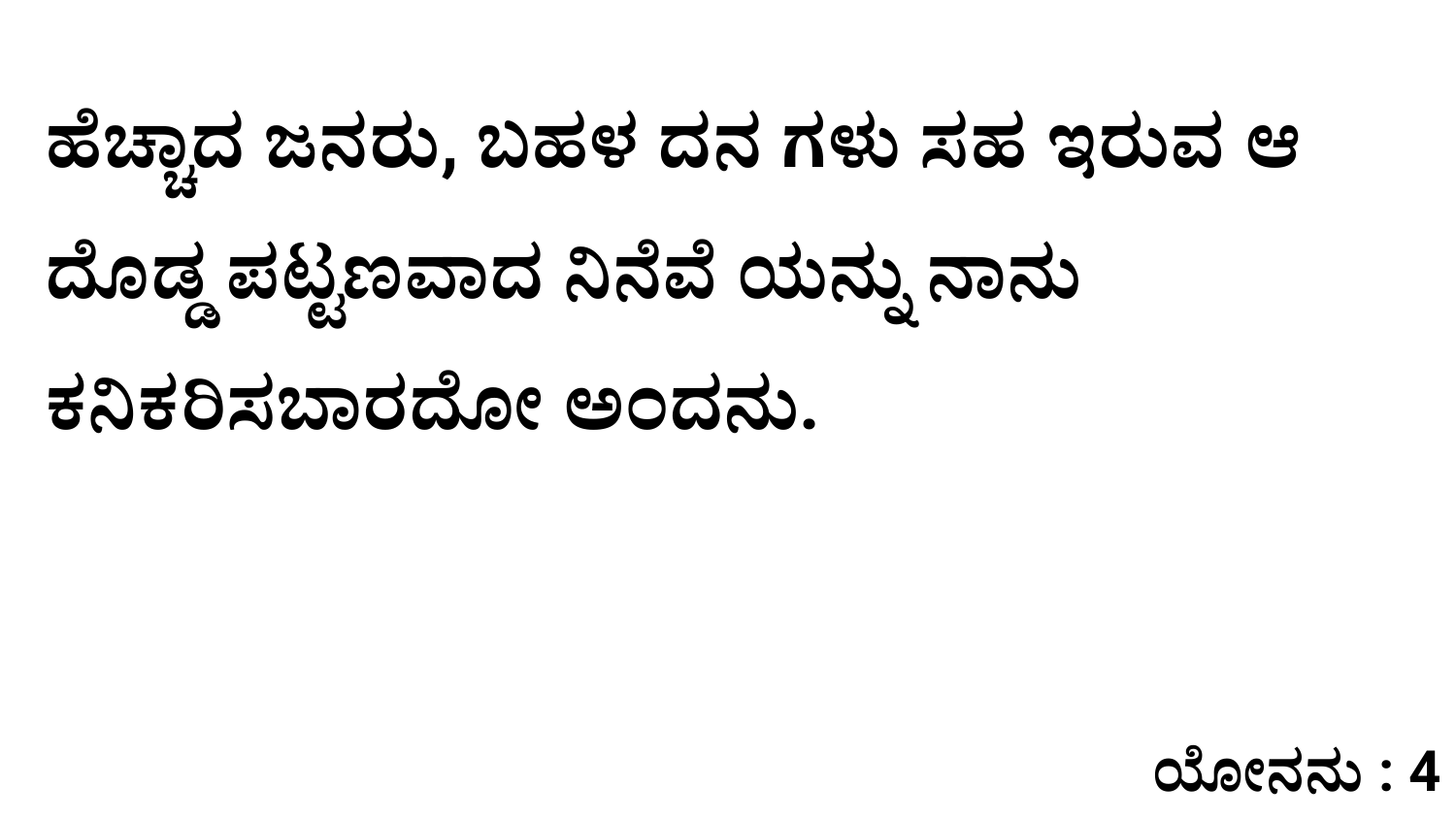

ಹೆಚ್ಚಾದ ಜನರು, ಬಹಳ ದನ ಗಳು ಸಹ ಇರುವ ಆ ದೊಡ್ಡ ಪಟ್ಟಣವಾದ ನಿನೆವೆ ಯನ್ನು ನಾನು ಕನಿಕರಿಸಬಾರದೋ ಅಂದನು.
ಯೋನನು : 4